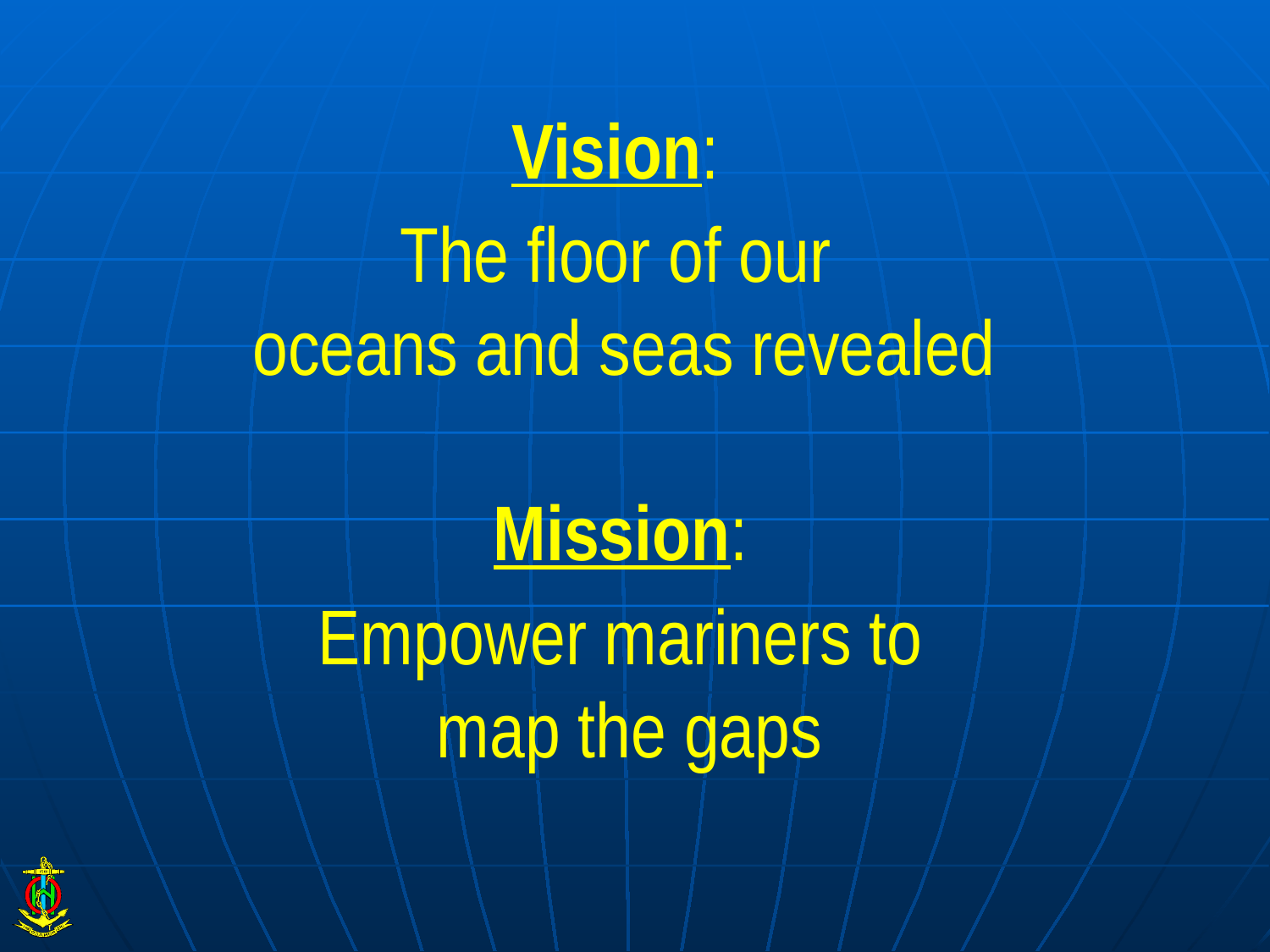

Vision:
The floor of our
oceans and seas revealed
Mission:
Empower mariners to
map the gaps